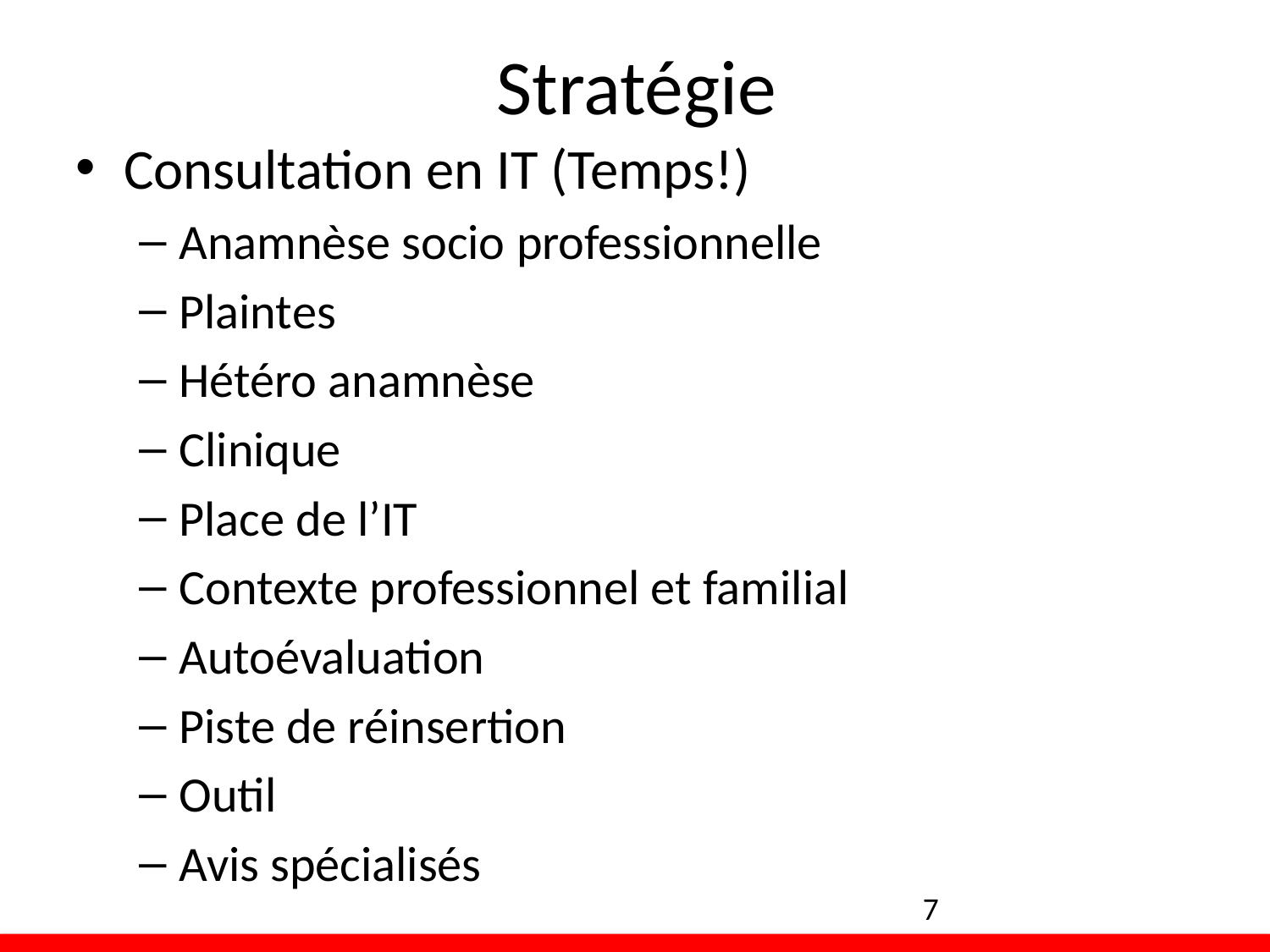

# Stratégie
Consultation en IT (Temps!)
Anamnèse socio professionnelle
Plaintes
Hétéro anamnèse
Clinique
Place de l’IT
Contexte professionnel et familial
Autoévaluation
Piste de réinsertion
Outil
Avis spécialisés

7